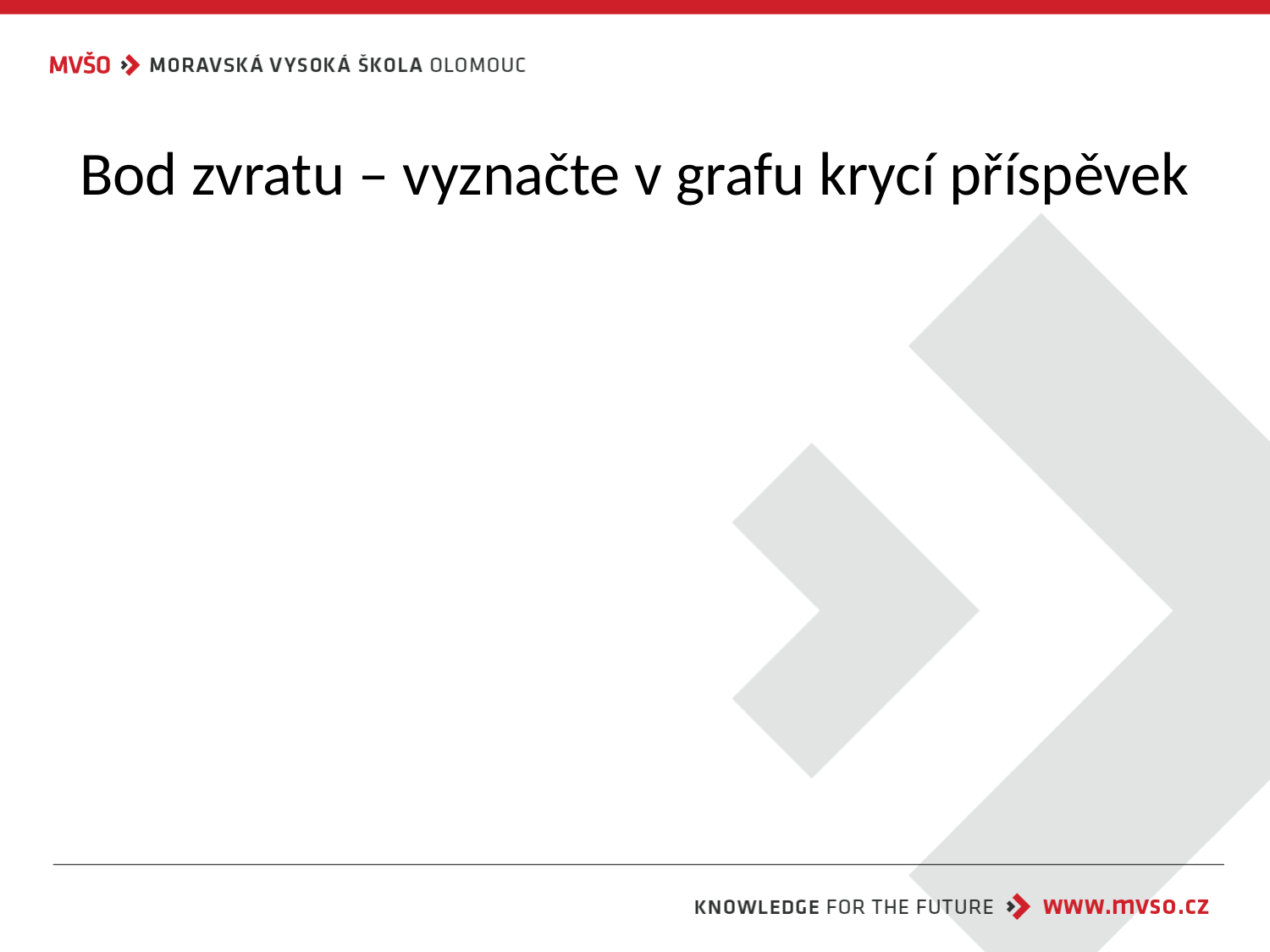

# Bod zvratu – vyznačte v grafu krycí příspěvek